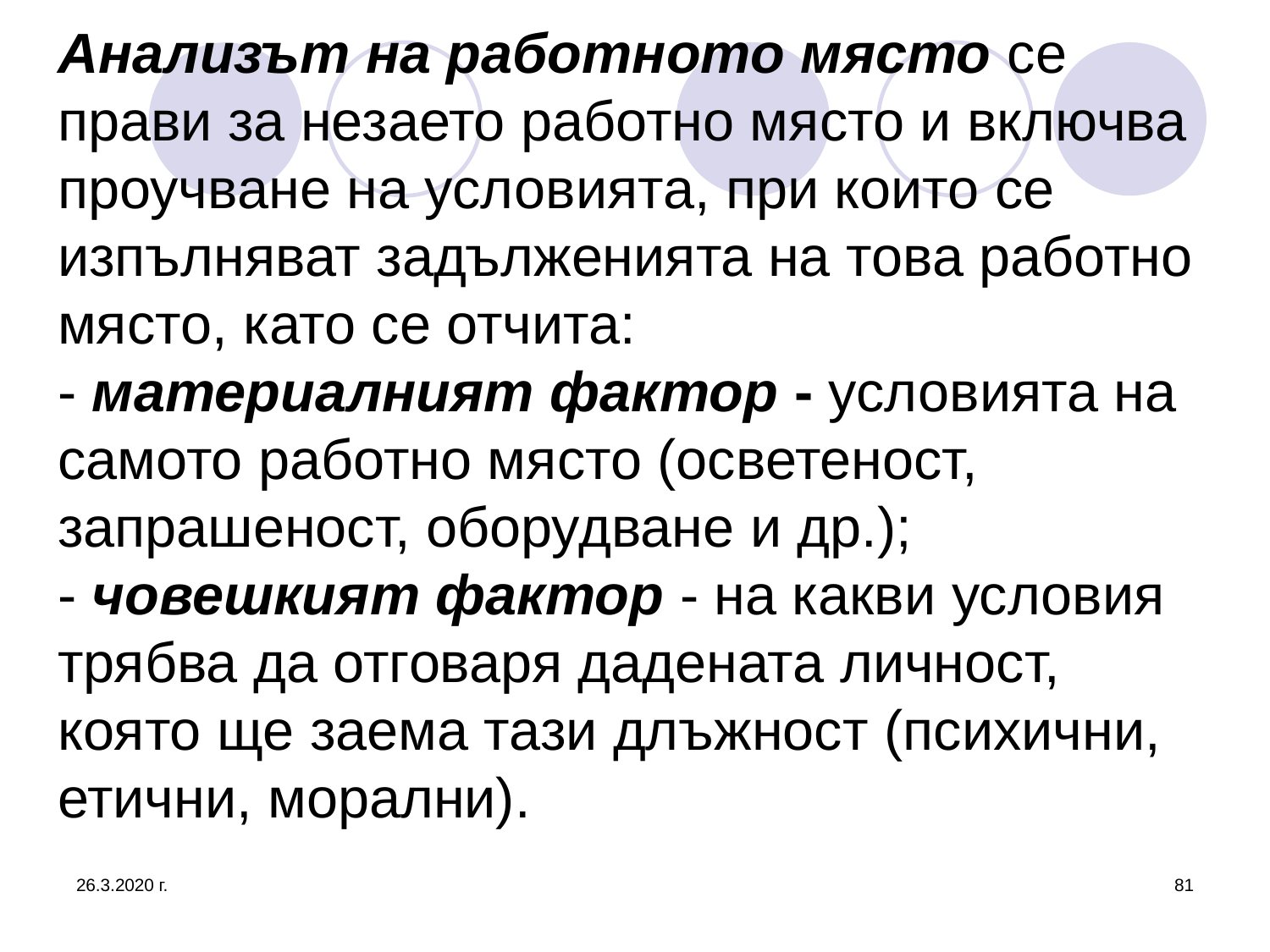

# Анализът на работното място се прави за незаето работно място и включва проучване на условията, при които се изпълняват задълженията на това работно място, като се отчита: - материалният фактор - условията на самото работно място (осветеност, запрашеност, оборудване и др.); - човешкият фактор - на какви условия трябва да отговаря дадената личност, която ще заема тази длъжност (психични, етични, морални).
26.3.2020 г.
81